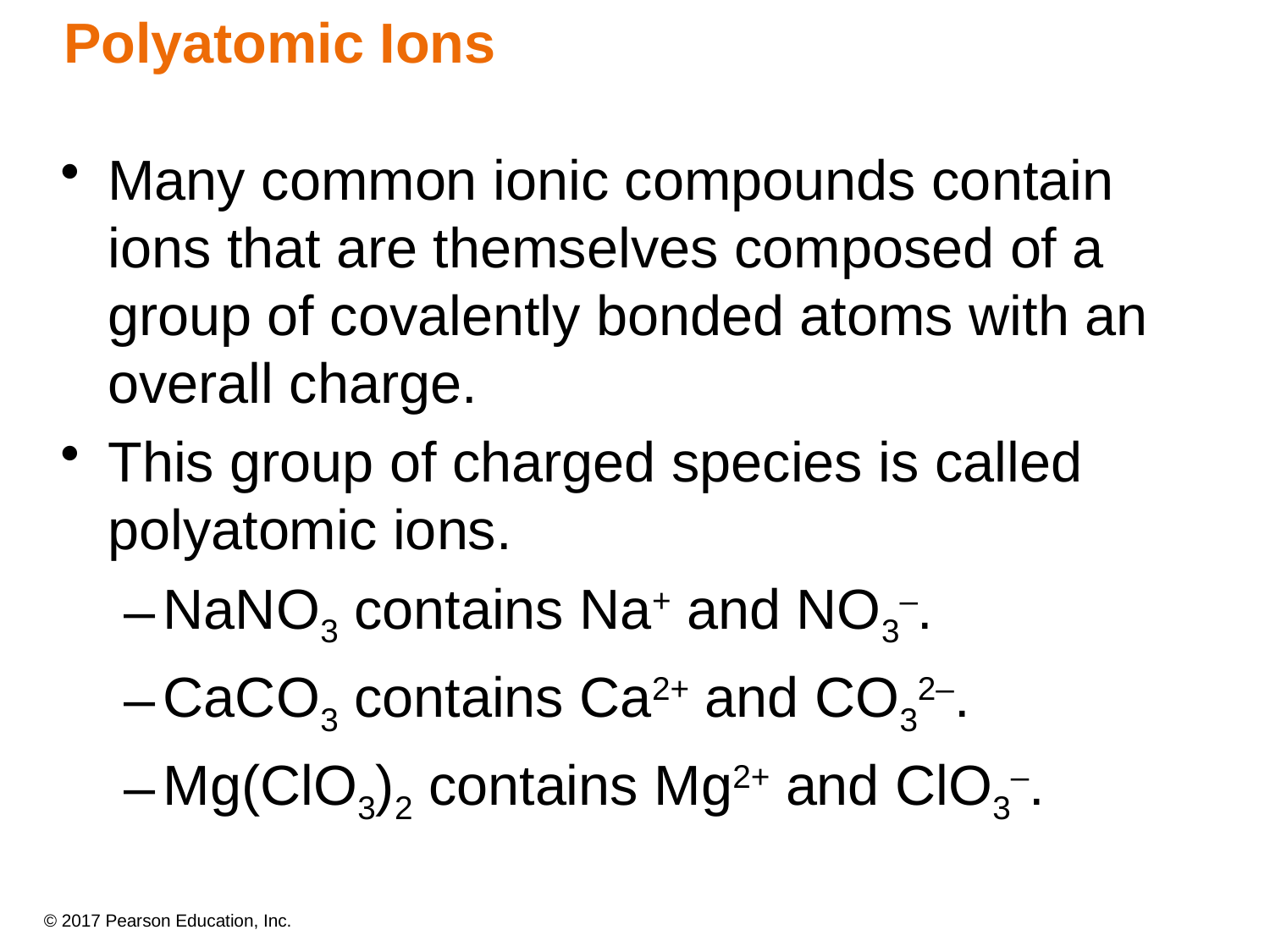

# Polyatomic Ions
Many common ionic compounds contain ions that are themselves composed of a group of covalently bonded atoms with an overall charge.
This group of charged species is called polyatomic ions.
NaNO3 contains Na+ and NO3–.
CaCO3 contains Ca2+ and CO32–.
Mg(ClO3)2 contains Mg2+ and ClO3–.